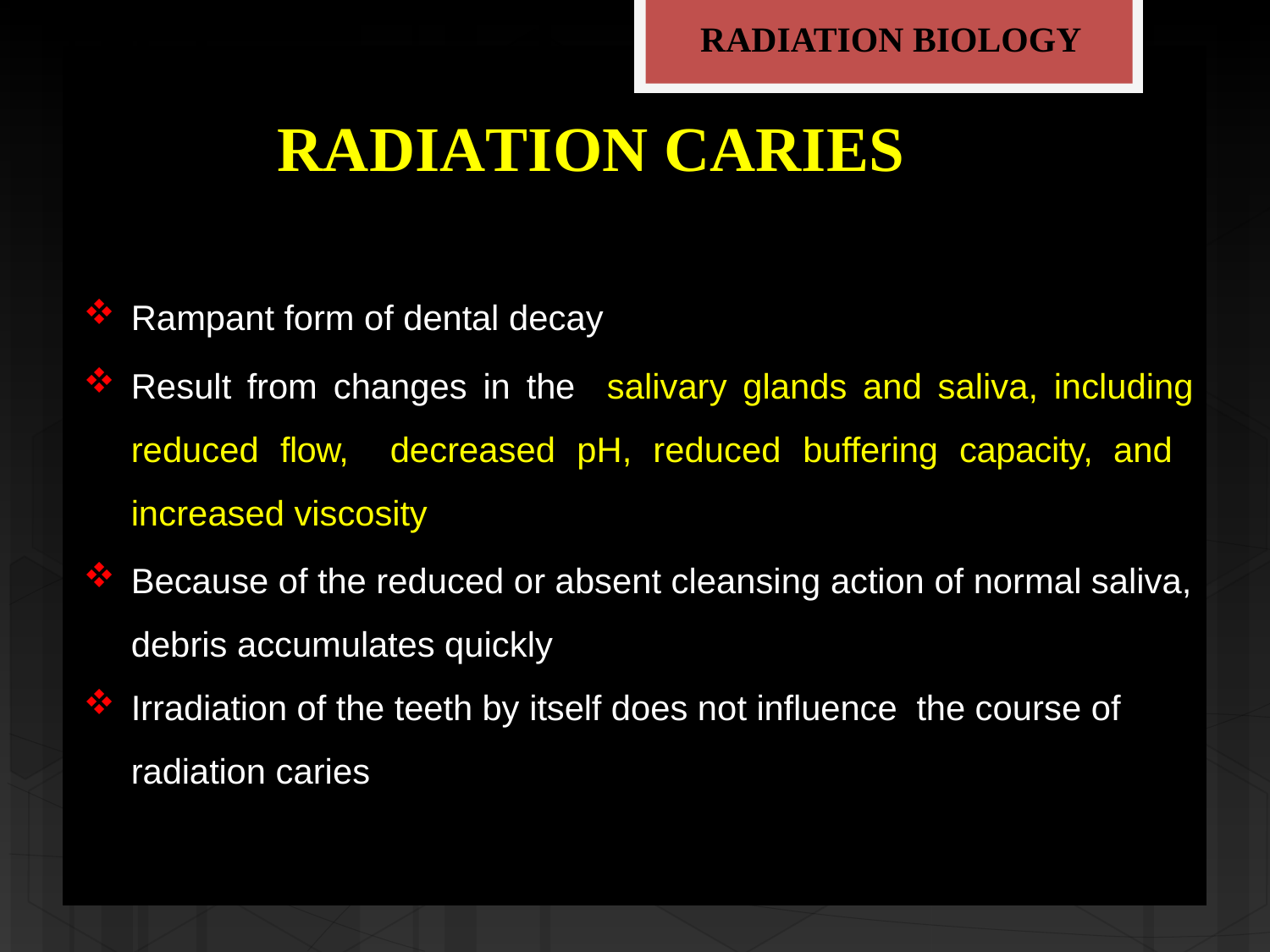

RADIATION BIOLOGY
# RADIATION CARIES
Rampant form of dental decay
Result from changes in the  salivary glands and saliva, including reduced flow,  decreased pH, reduced buffering capacity, and  increased viscosity
Because of the reduced or absent cleansing action of normal saliva, debris accumulates quickly
Irradiation of the teeth by itself does not influence  the course of radiation caries